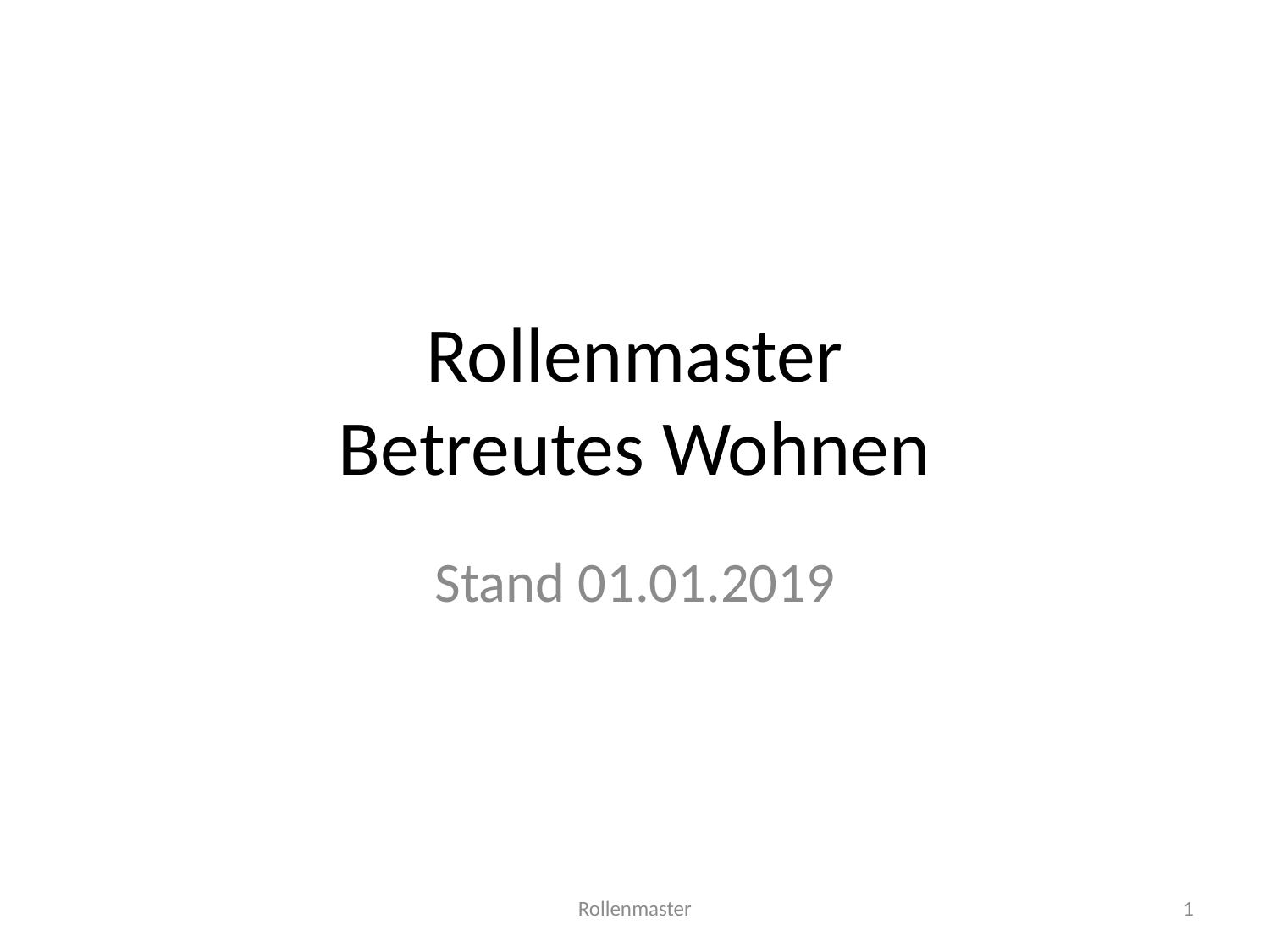

# Rollenmaster Betreutes Wohnen
Stand 01.01.2019
Rollenmaster
1